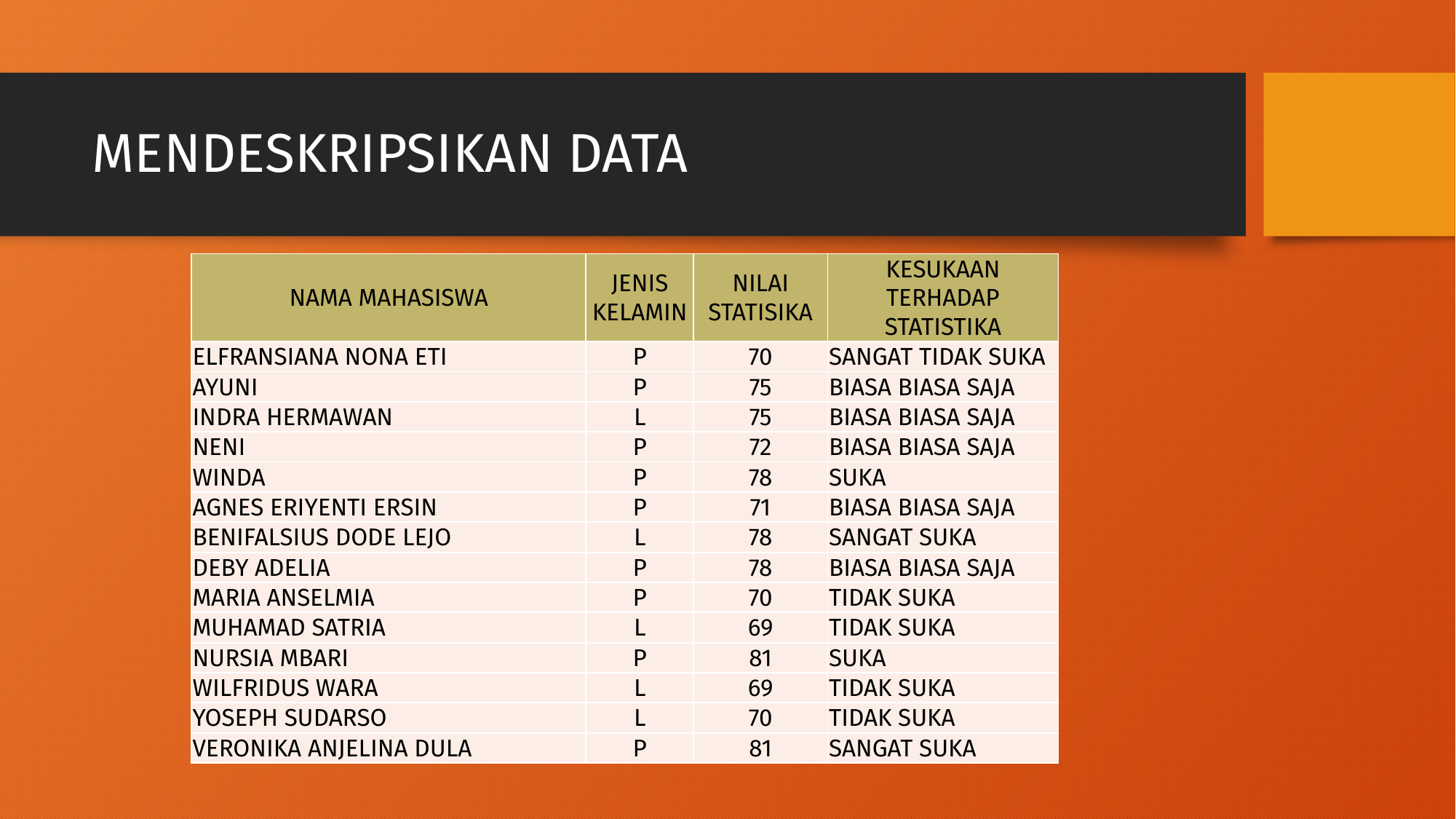

# MENDESKRIPSIKAN DATA
| NAMA MAHASISWA | JENIS KELAMIN | NILAI STATISIKA | KESUKAAN TERHADAP STATISTIKA |
| --- | --- | --- | --- |
| ELFRANSIANA NONA ETI | P | 70 | SANGAT TIDAK SUKA |
| AYUNI | P | 75 | BIASA BIASA SAJA |
| INDRA HERMAWAN | L | 75 | BIASA BIASA SAJA |
| NENI | P | 72 | BIASA BIASA SAJA |
| WINDA | P | 78 | SUKA |
| AGNES ERIYENTI ERSIN | P | 71 | BIASA BIASA SAJA |
| BENIFALSIUS DODE LEJO | L | 78 | SANGAT SUKA |
| DEBY ADELIA | P | 78 | BIASA BIASA SAJA |
| MARIA ANSELMIA | P | 70 | TIDAK SUKA |
| MUHAMAD SATRIA | L | 69 | TIDAK SUKA |
| NURSIA MBARI | P | 81 | SUKA |
| WILFRIDUS WARA | L | 69 | TIDAK SUKA |
| YOSEPH SUDARSO | L | 70 | TIDAK SUKA |
| VERONIKA ANJELINA DULA | P | 81 | SANGAT SUKA |